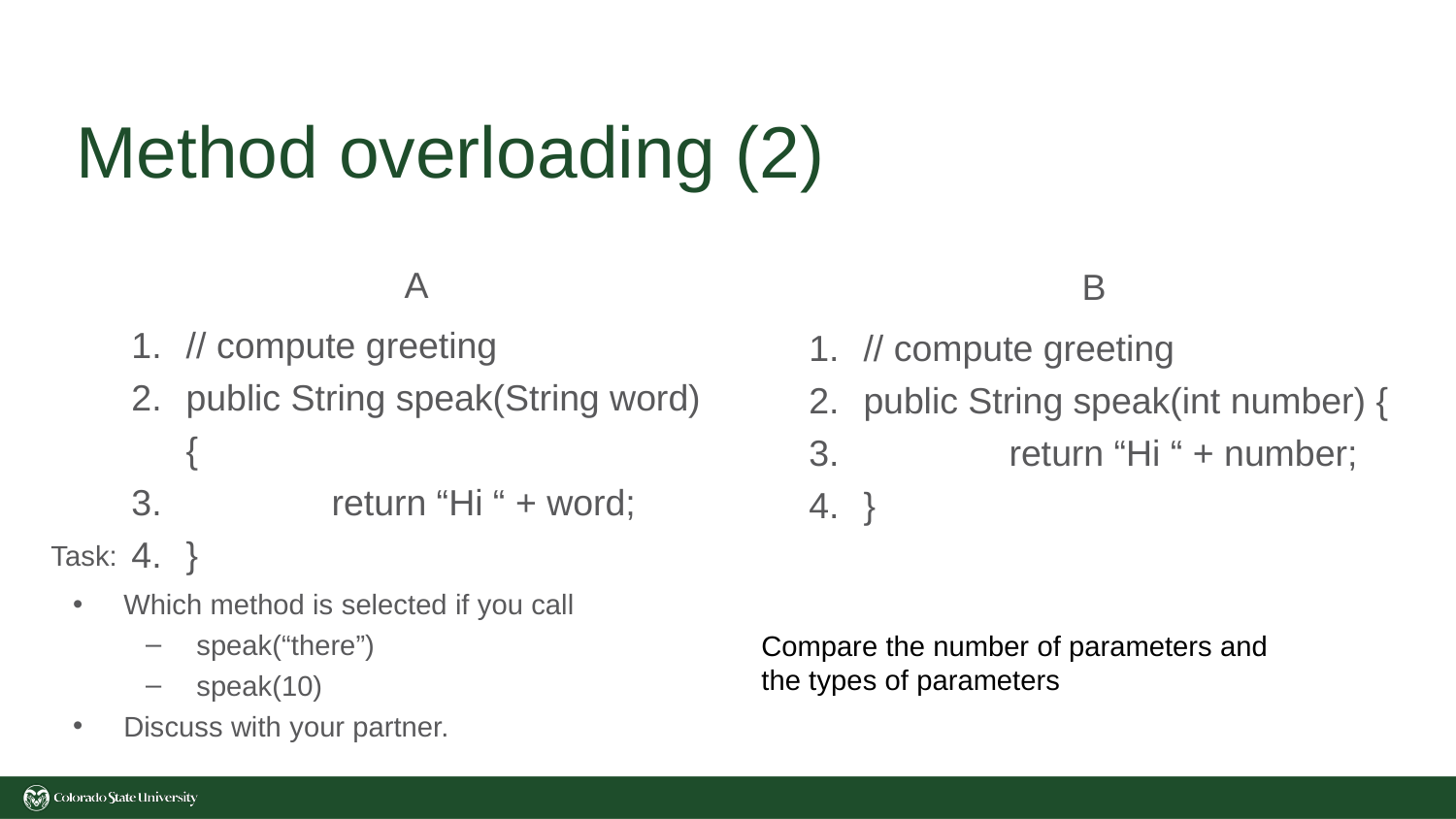

# Method overloading (2)
A
// compute greeting
public String speak(String word) {
	return “Hi “ + word;
}
B
// compute greeting
public String speak(int number) {
	return “Hi “ + number;
}
Task:
Which method is selected if you call
speak(“there”)
speak(10)
Discuss with your partner.
Compare the number of parameters and the types of parameters